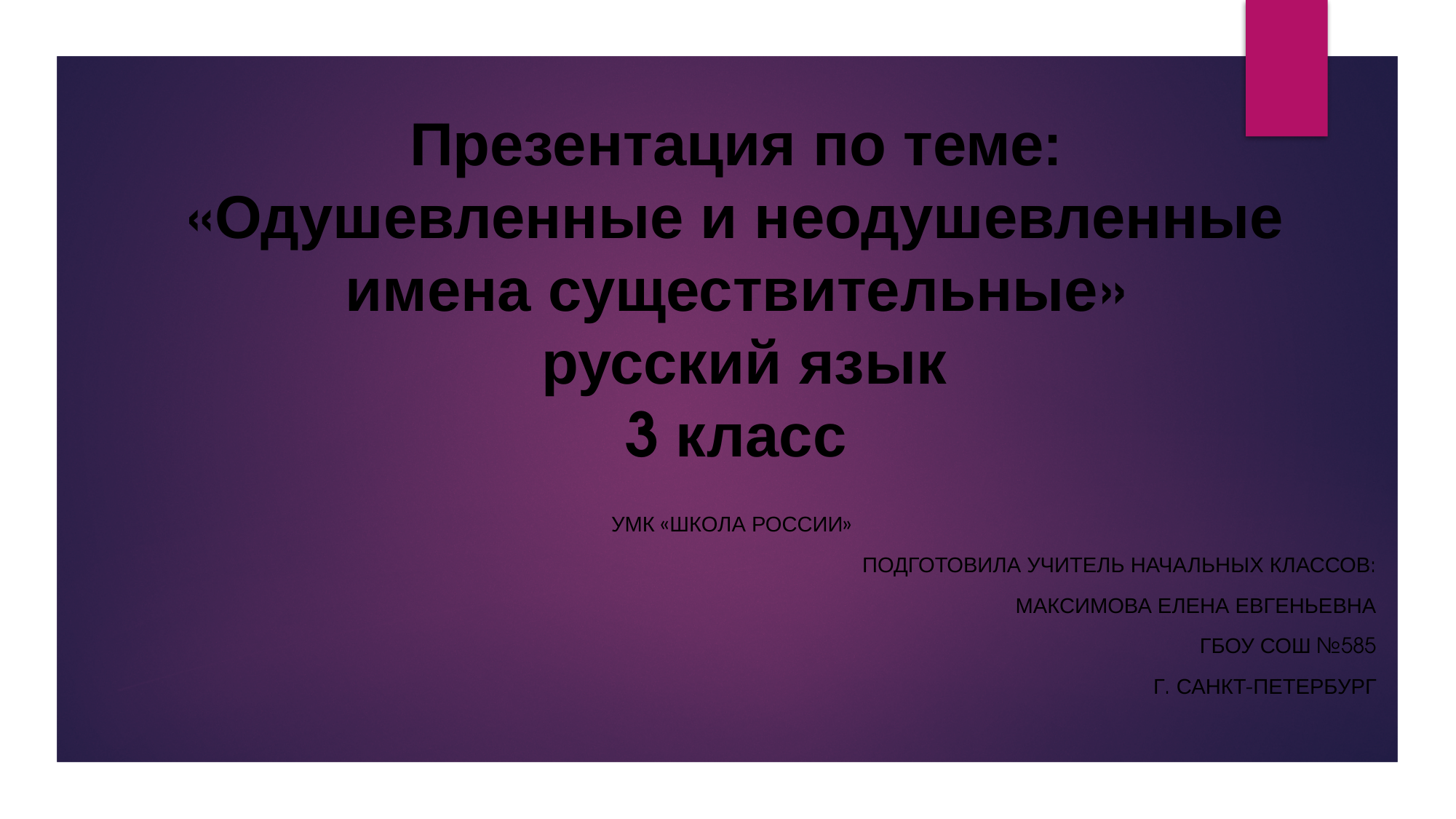

# Презентация по теме: «Одушевленные и неодушевленные имена существительные» русский язык 3 класс
 УМК «Школа России»
Подготовила учитель начальных классов:
Максимова елена Евгеньевна
ГБОУ СОШ №585
Г. Санкт-Петербург